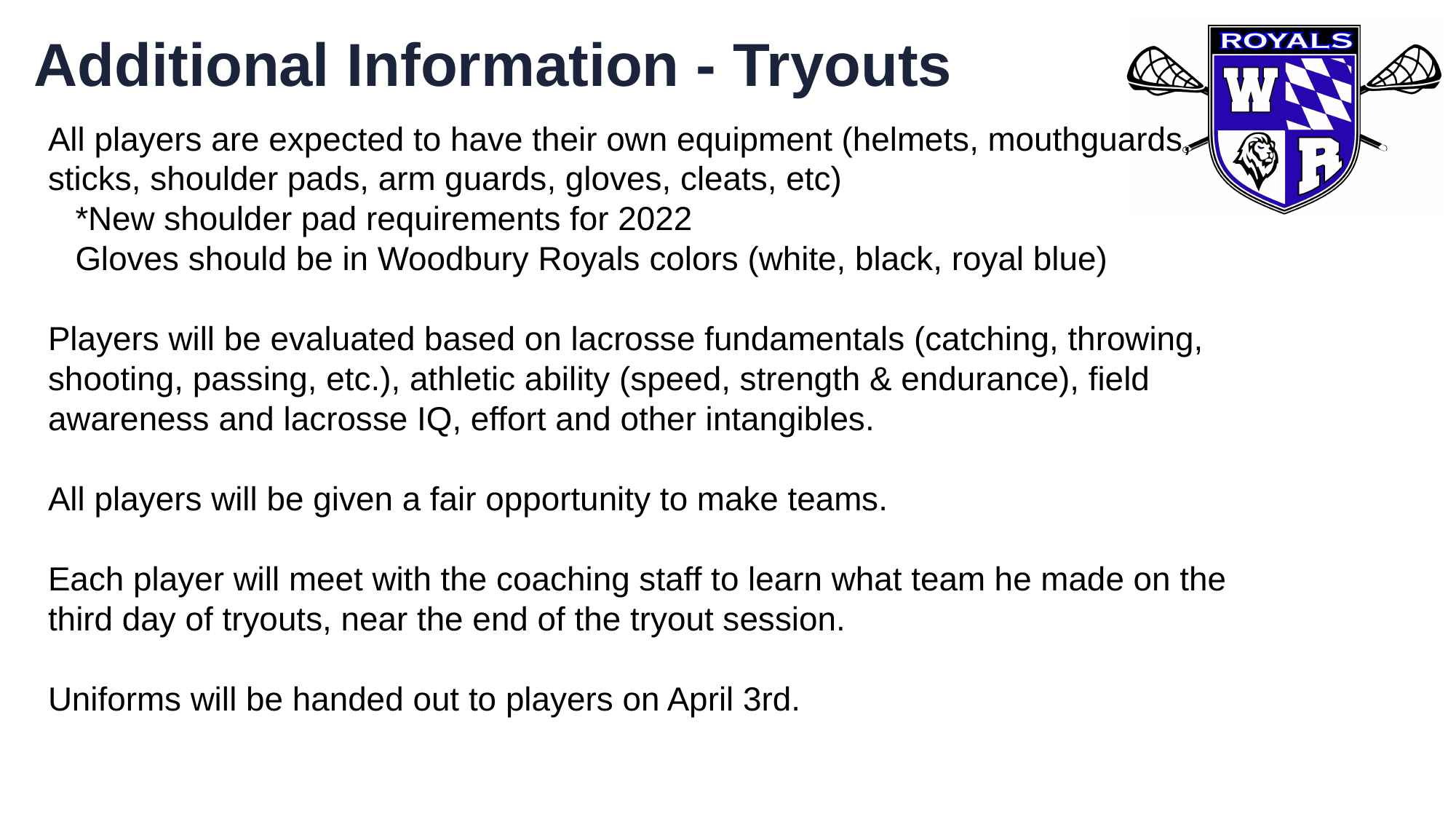

Additional Information - Tryouts
All players are expected to have their own equipment (helmets, mouthguards, sticks, shoulder pads, arm guards, gloves, cleats, etc)
*New shoulder pad requirements for 2022
Gloves should be in Woodbury Royals colors (white, black, royal blue)

Players will be evaluated based on lacrosse fundamentals (catching, throwing, shooting, passing, etc.), athletic ability (speed, strength & endurance), field awareness and lacrosse IQ, effort and other intangibles.

All players will be given a fair opportunity to make teams.

Each player will meet with the coaching staff to learn what team he made on the third day of tryouts, near the end of the tryout session.

Uniforms will be handed out to players on April 3rd.